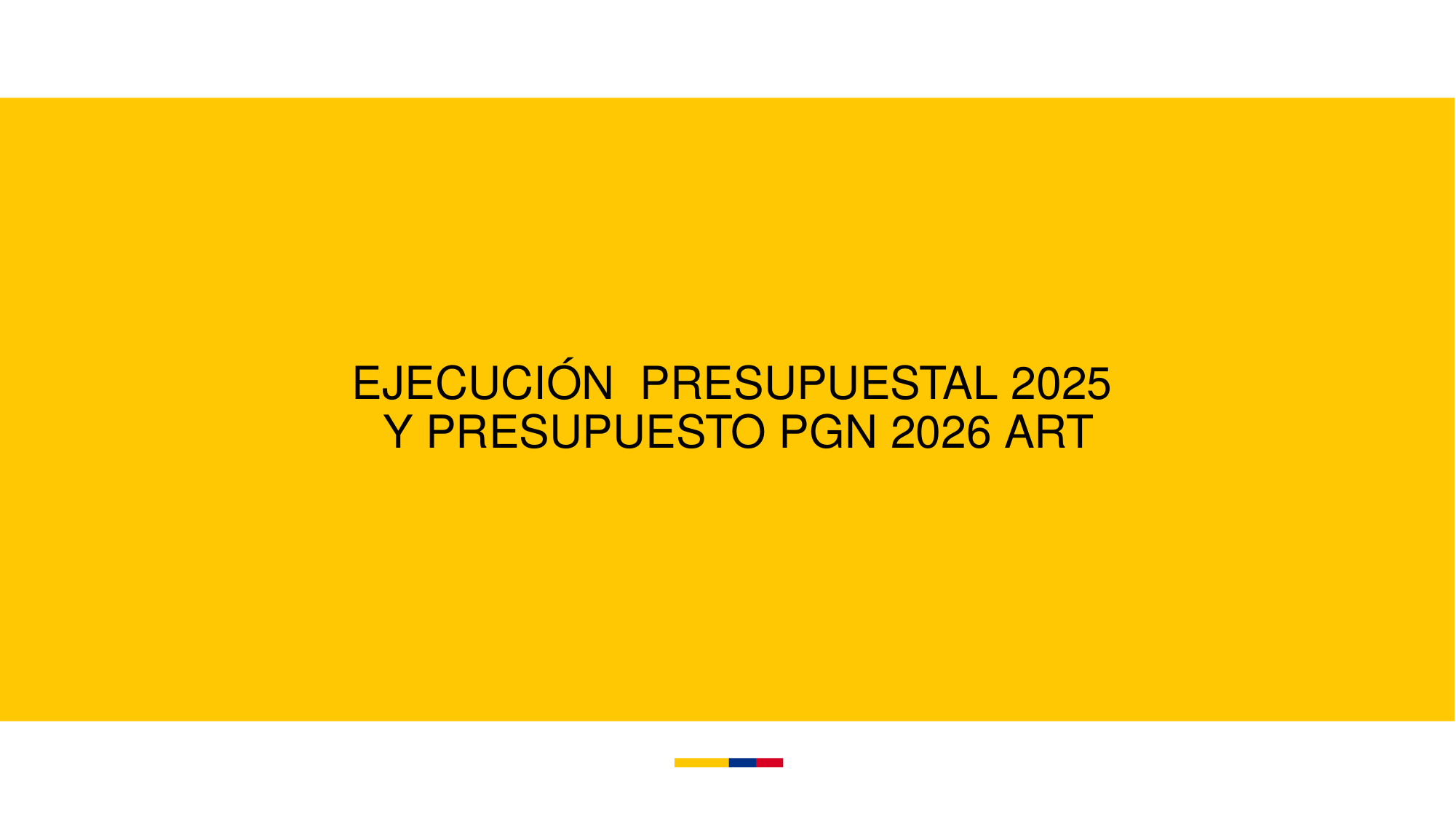

EJECUCIÓN  PRESUPUESTAL 2025
Y PRESUPUESTO PGN 2026 ART